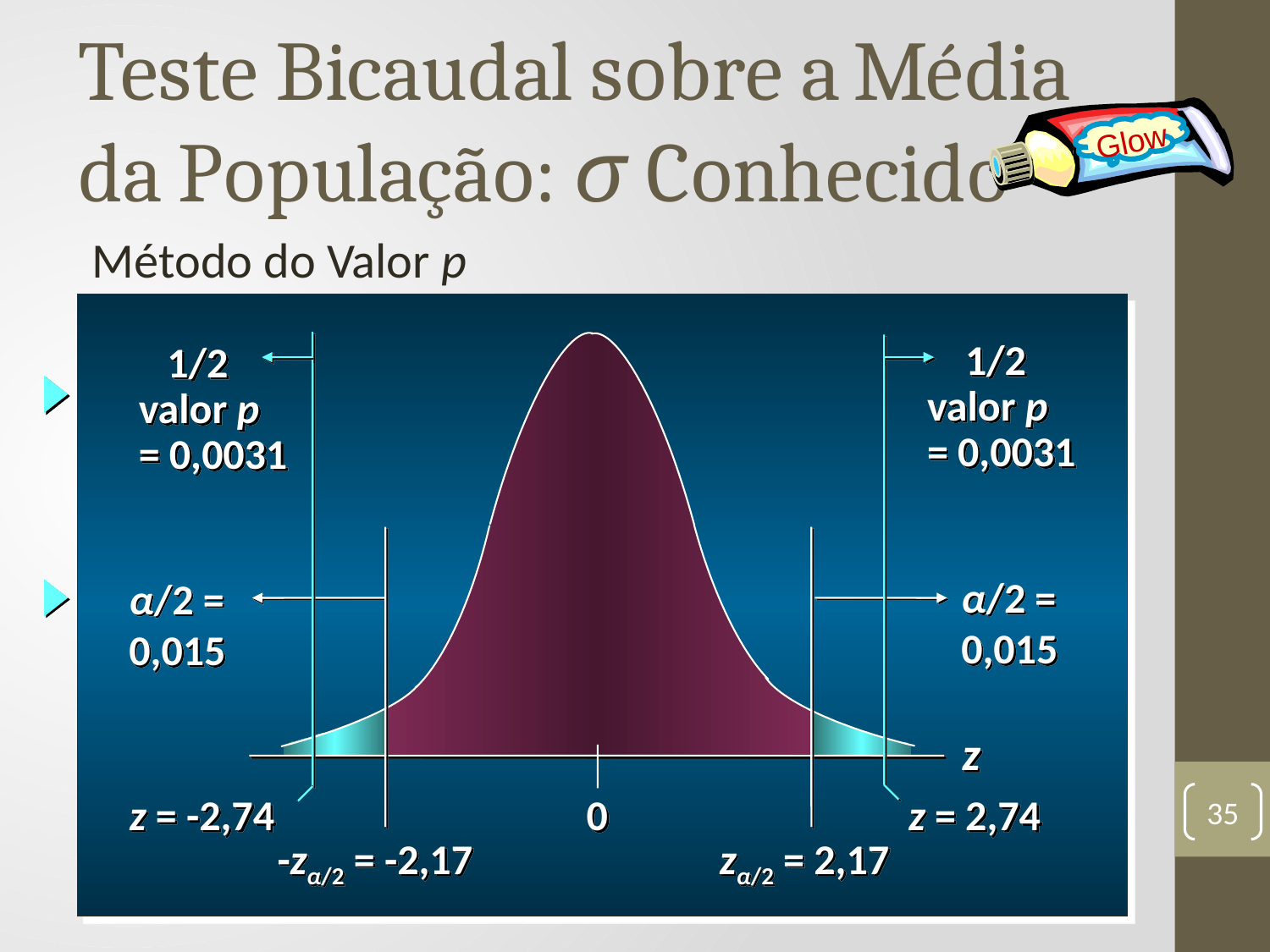

# Teste Bicaudal sobre a Média da População: σ Conhecido

Glow

Método do Valor p

    1/2
valor p
= 0,0031

   1/2
valor p
= 0,0031

α/2 =
0,015
α/2 =
0,015

z

z = -2,74
0
z = 2,74
-zα/2 = -2,17
zα/2 = 2,17
35